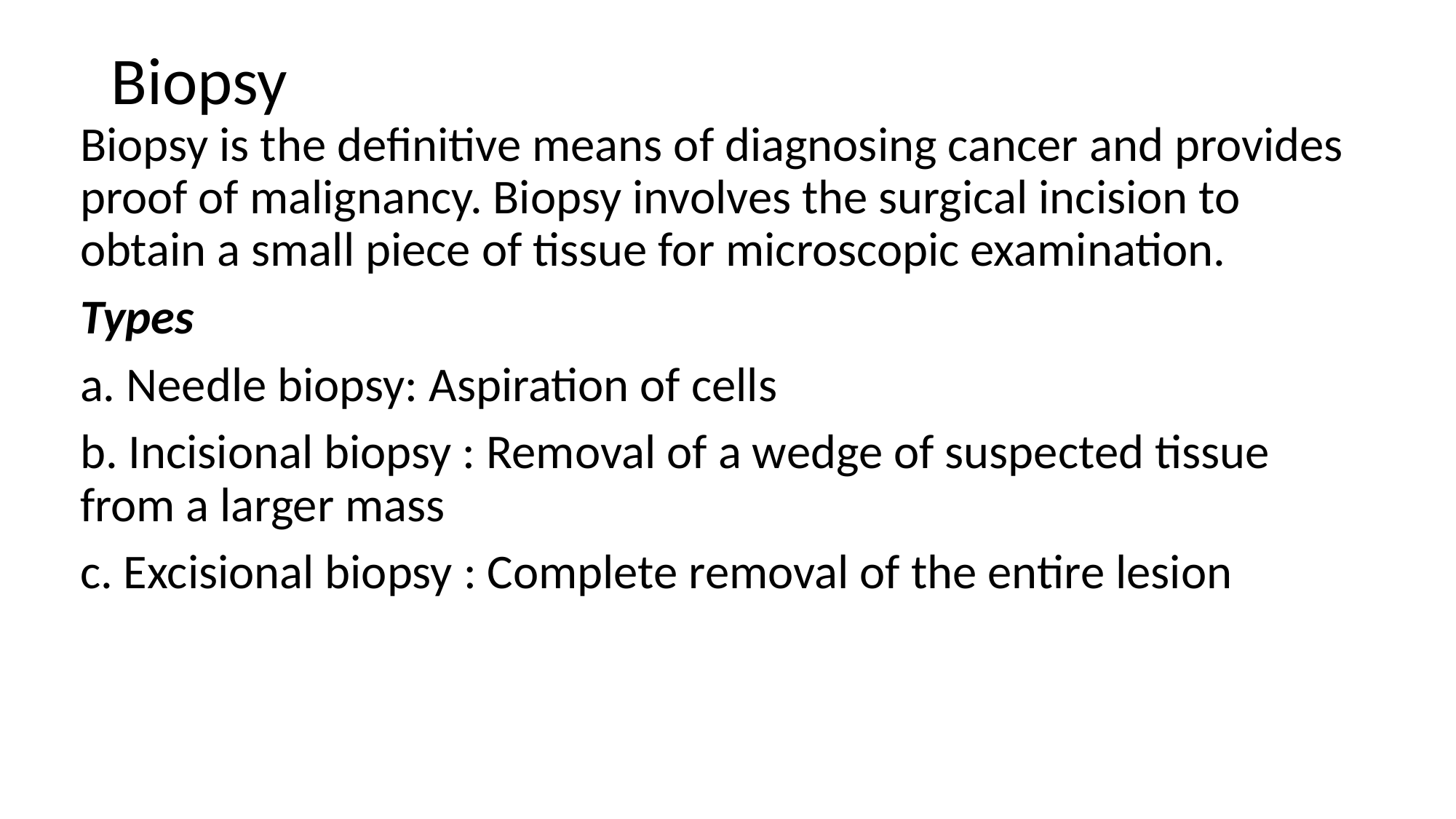

# Biopsy
Biopsy is the definitive means of diagnosing cancer and provides proof of malignancy. Biopsy involves the surgical incision to obtain a small piece of tissue for microscopic examination.
Types
a. Needle biopsy: Aspiration of cells
b. Incisional biopsy : Removal of a wedge of suspected tissue from a larger mass
c. Excisional biopsy : Complete removal of the entire lesion